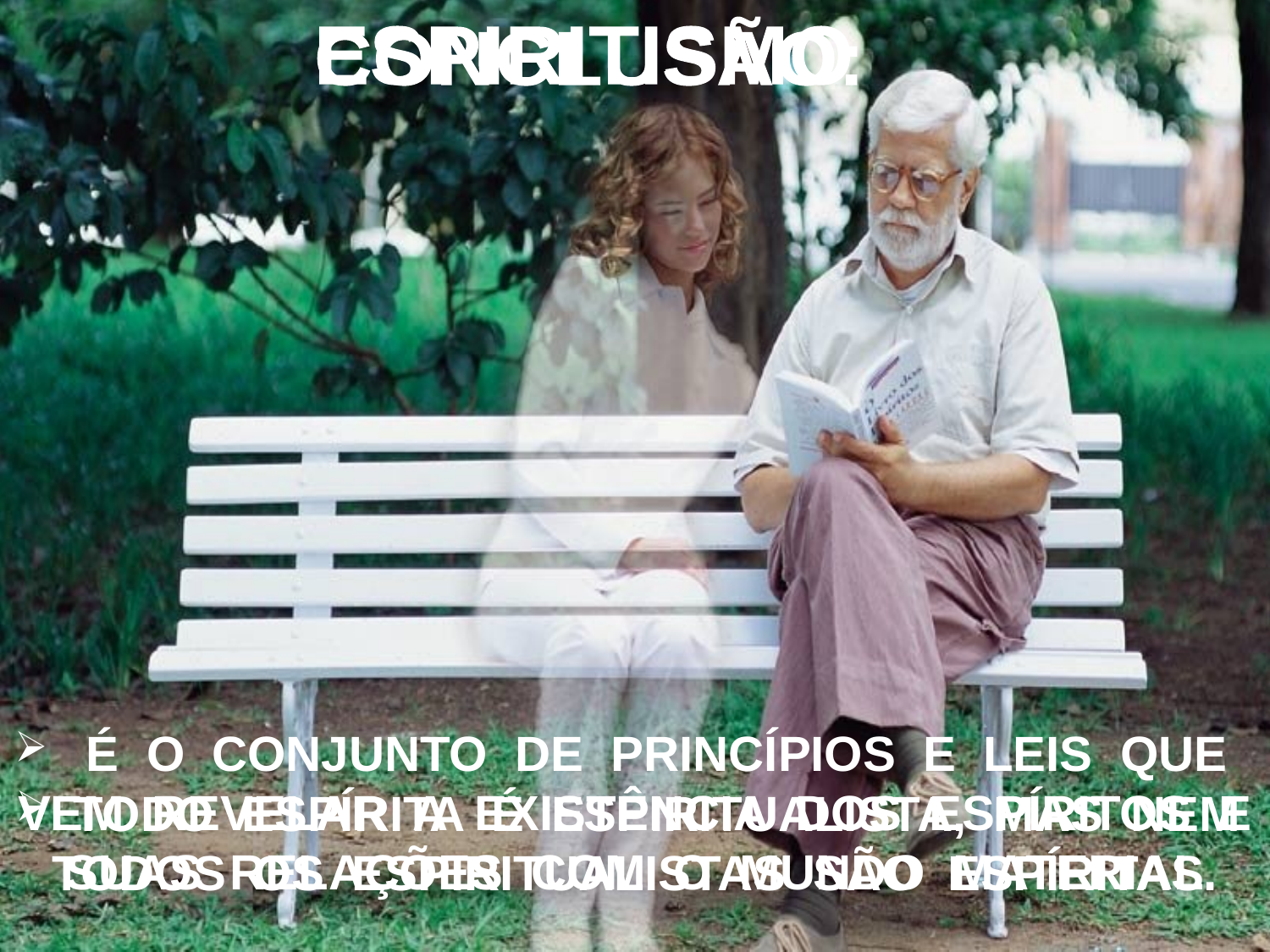

CONCLUSÃO:
ESPIRITISMO
  É  O  CONJUNTO  DE  PRINCÍPIOS  E  LEIS  QUE
VEM  REVELAR  A  EXISTÊNCIA  DOS  ESPÍRITOS  E
 SUAS  RELAÇÕES  COM  O  MUNDO  MATERIAL.
  TODO  ESPÍRITA  É  ESPIRITUALISTA,  MAS  NEM
TODOS  OS  ESPIRITUALISTAS  SÃO  ESPÍRITAS.